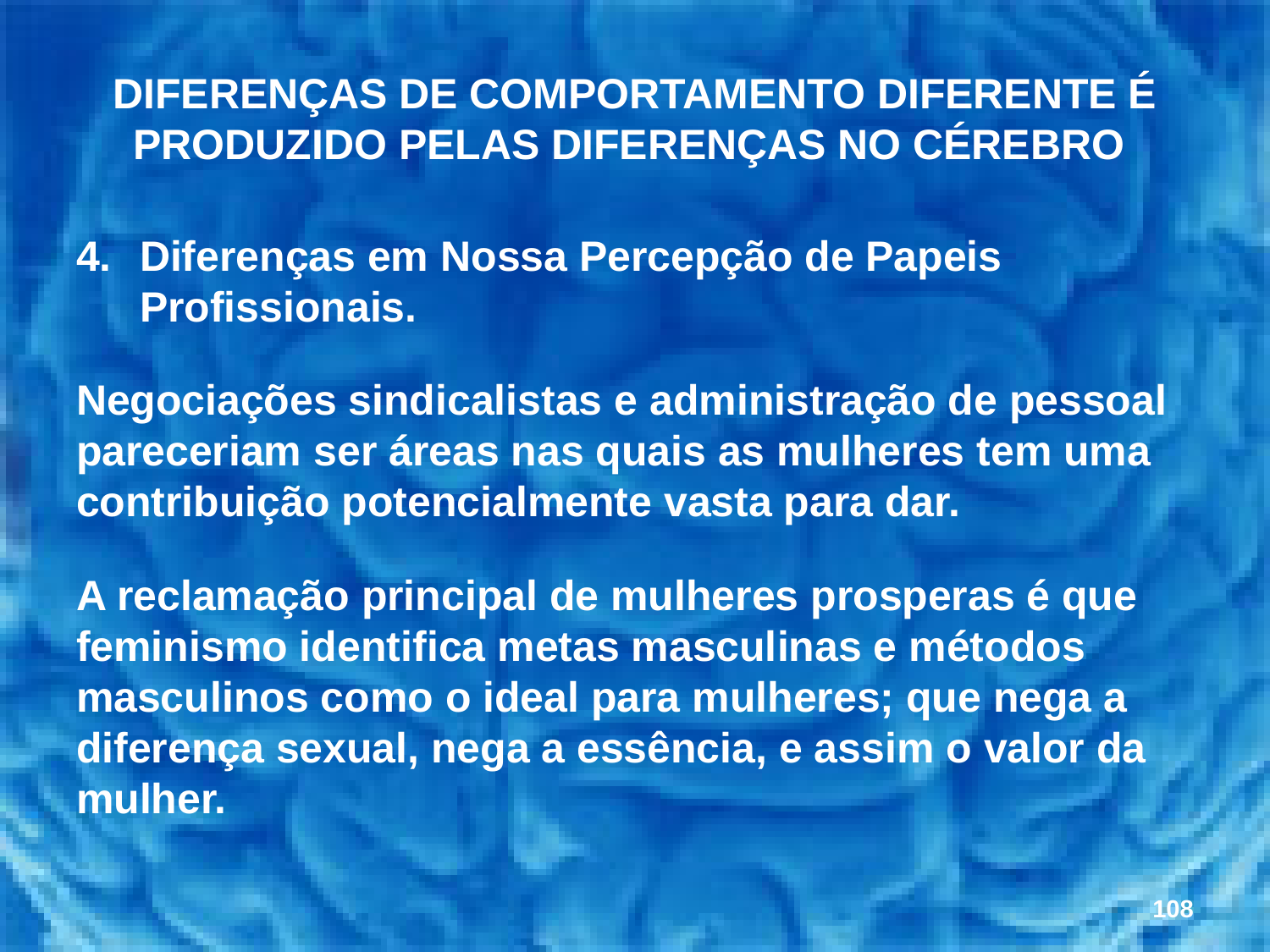

# DIFERENÇAS DE COMPORTAMENTO DIFERENTE É PRODUZIDO PELAS DIFERENÇAS NO CÉREBRO
Diferenças em Nossa Percepção de Papeis Profissionais.

Negociações sindicalistas e administração de pessoal pareceriam ser áreas nas quais as mulheres tem uma contribuição potencialmente vasta para dar.

A reclamação principal de mulheres prosperas é que feminismo identifica metas masculinas e métodos masculinos como o ideal para mulheres; que nega a diferença sexual, nega a essência, e assim o valor da mulher.

108